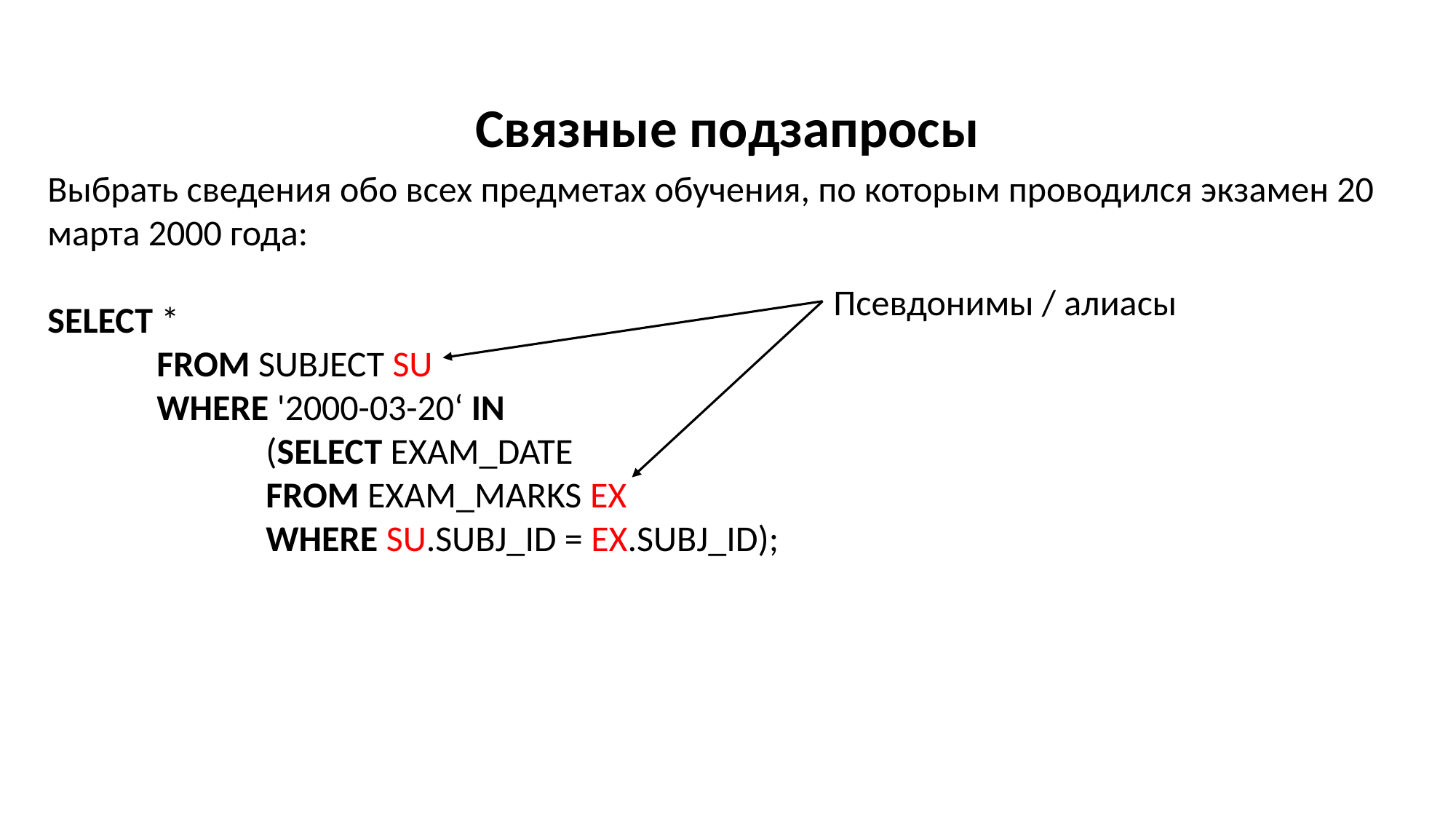

Связные подзапросы
Выбрать сведения обо всех предметах обучения, по которым проводился экзамен 20 марта 2000 года:

SELECT *
	FROM SUBJECT SU
	WHERE '2000-03-20‘ IN
		(SELECT EXAM_DATE
		FROM EXAM_MARKS EX
		WHERE SU.SUBJ_ID = EX.SUBJ_ID);

Псевдонимы / алиасы